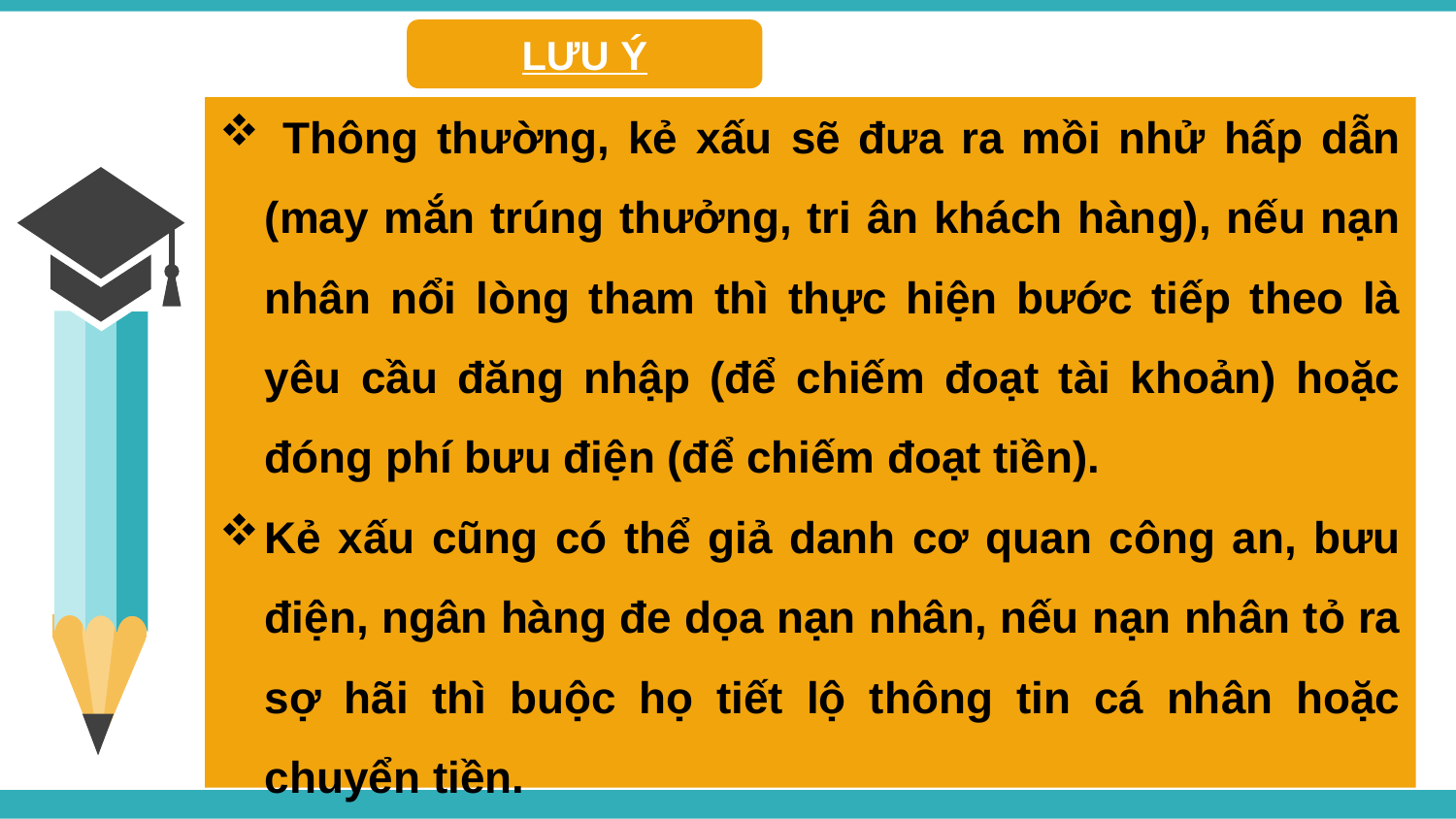

LƯU Ý
 Thông thường, kẻ xấu sẽ đưa ra mồi nhử hấp dẫn (may mắn trúng thưởng, tri ân khách hàng), nếu nạn nhân nổi lòng tham thì thực hiện bước tiếp theo là yêu cầu đăng nhập (để chiếm đoạt tài khoản) hoặc đóng phí bưu điện (để chiếm đoạt tiền).
Kẻ xấu cũng có thể giả danh cơ quan công an, bưu điện, ngân hàng đe dọa nạn nhân, nếu nạn nhân tỏ ra sợ hãi thì buộc họ tiết lộ thông tin cá nhân hoặc chuyển tiền.